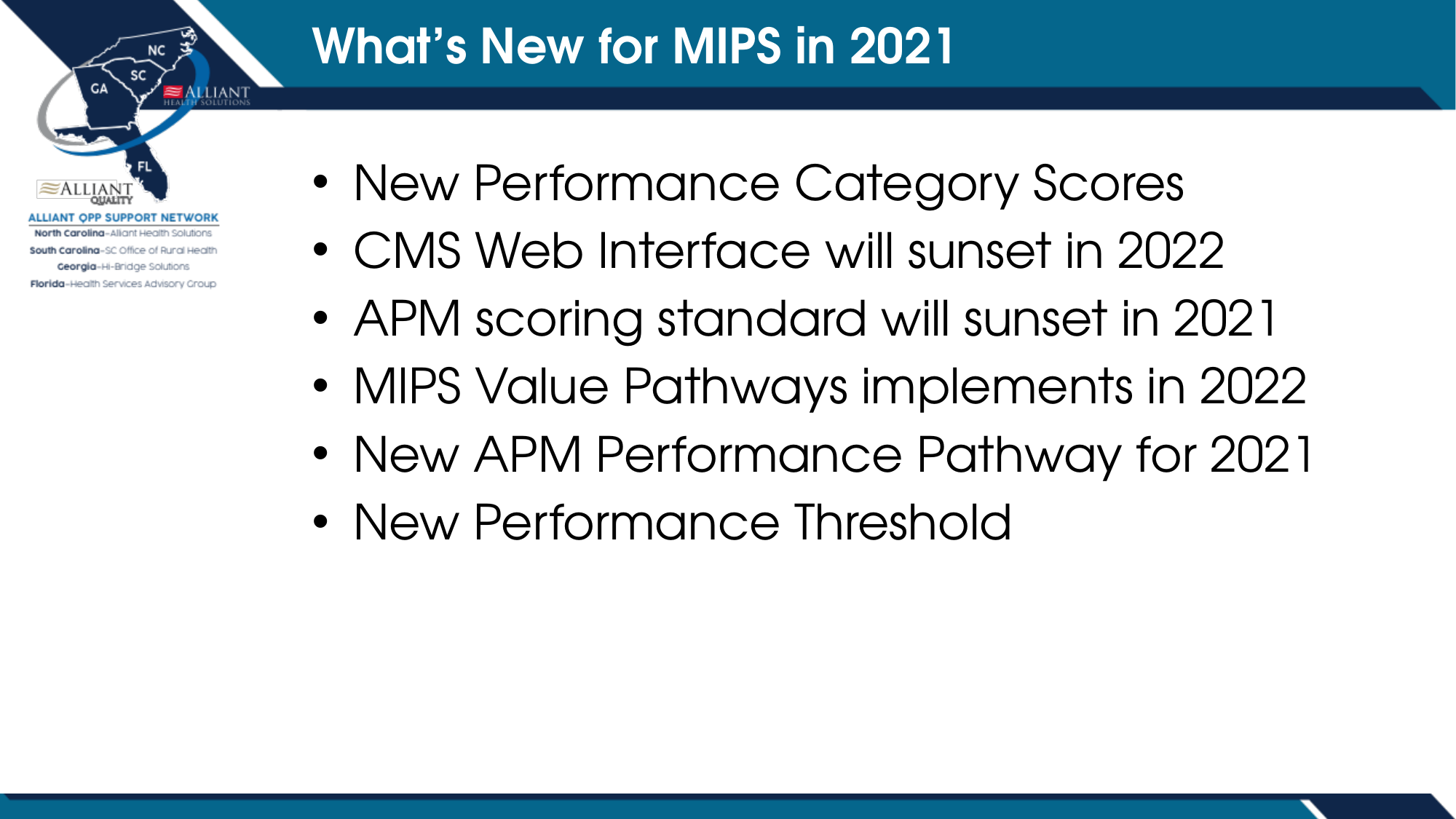

# What’s New for MIPS in 2021
New Performance Category Scores
CMS Web Interface will sunset in 2022
APM scoring standard will sunset in 2021
MIPS Value Pathways implements in 2022
New APM Performance Pathway for 2021
New Performance Threshold